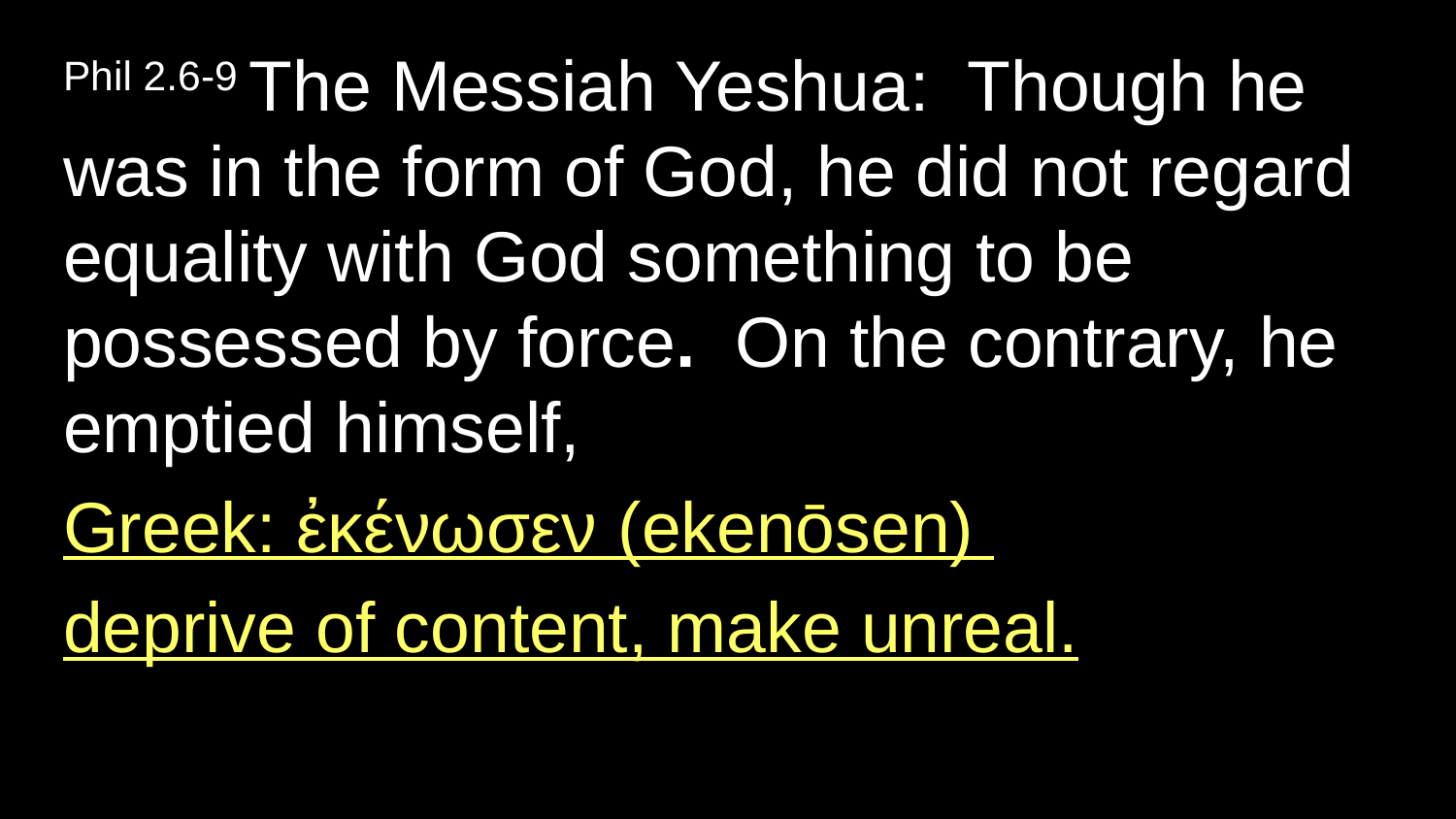

Phil 2.6-9 The Messiah Yeshua:  Though he was in the form of God, he did not regard equality with God something to be possessed by force.  On the contrary, he emptied himself,
Greek: ἐκένωσεν (ekenōsen)
deprive of content, make unreal.